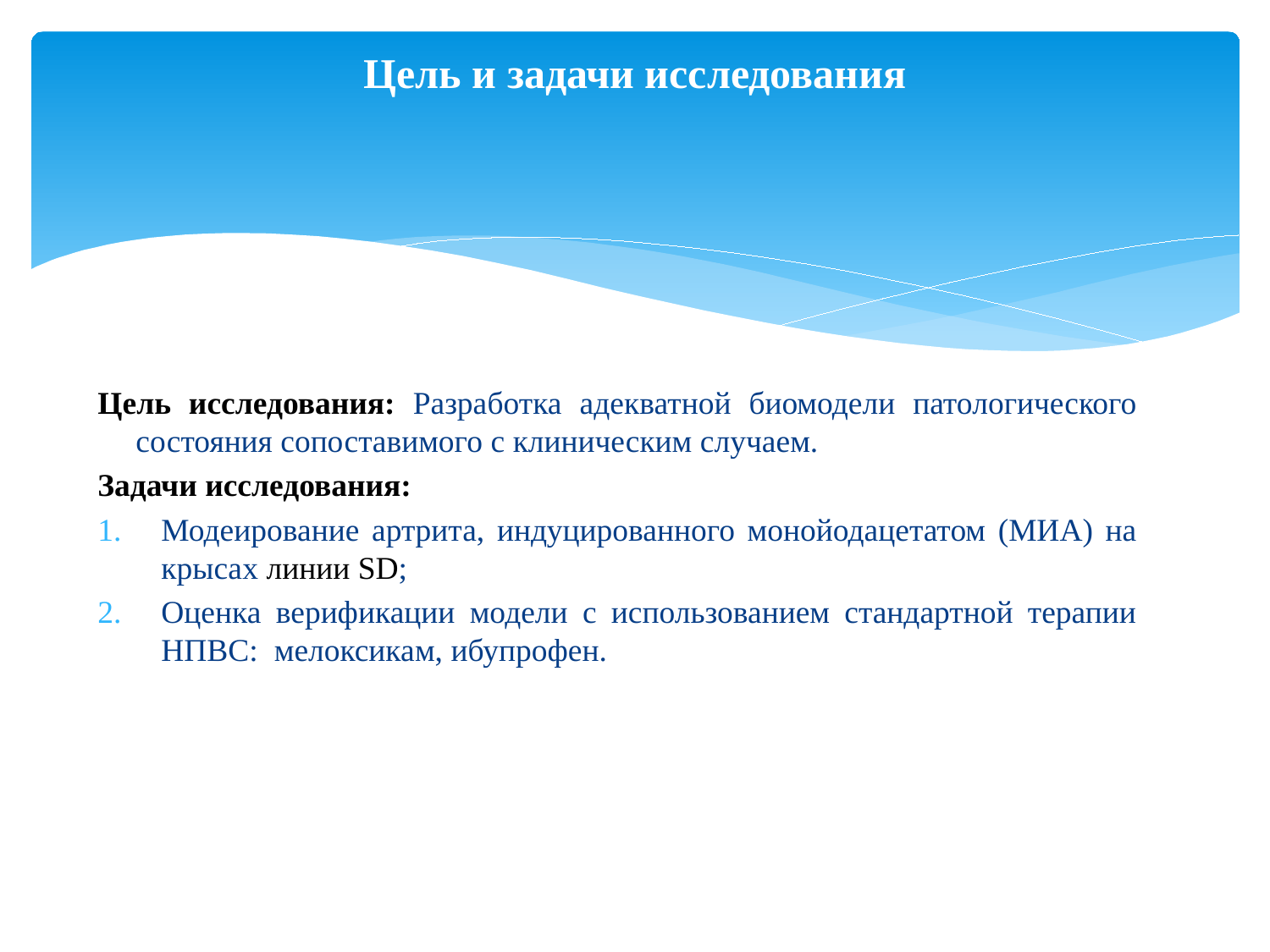

# Цель и задачи исследования
Цель исследования: Разработка адекватной биомодели патологического состояния сопоставимого с клиническим случаем.
Задачи исследования:
Модеирование артрита, индуцированного монойодацетатом (МИА) на крысах линии SD;
Оценка верификации модели с использованием стандартной терапии НПВС:  мелоксикам, ибупрофен.